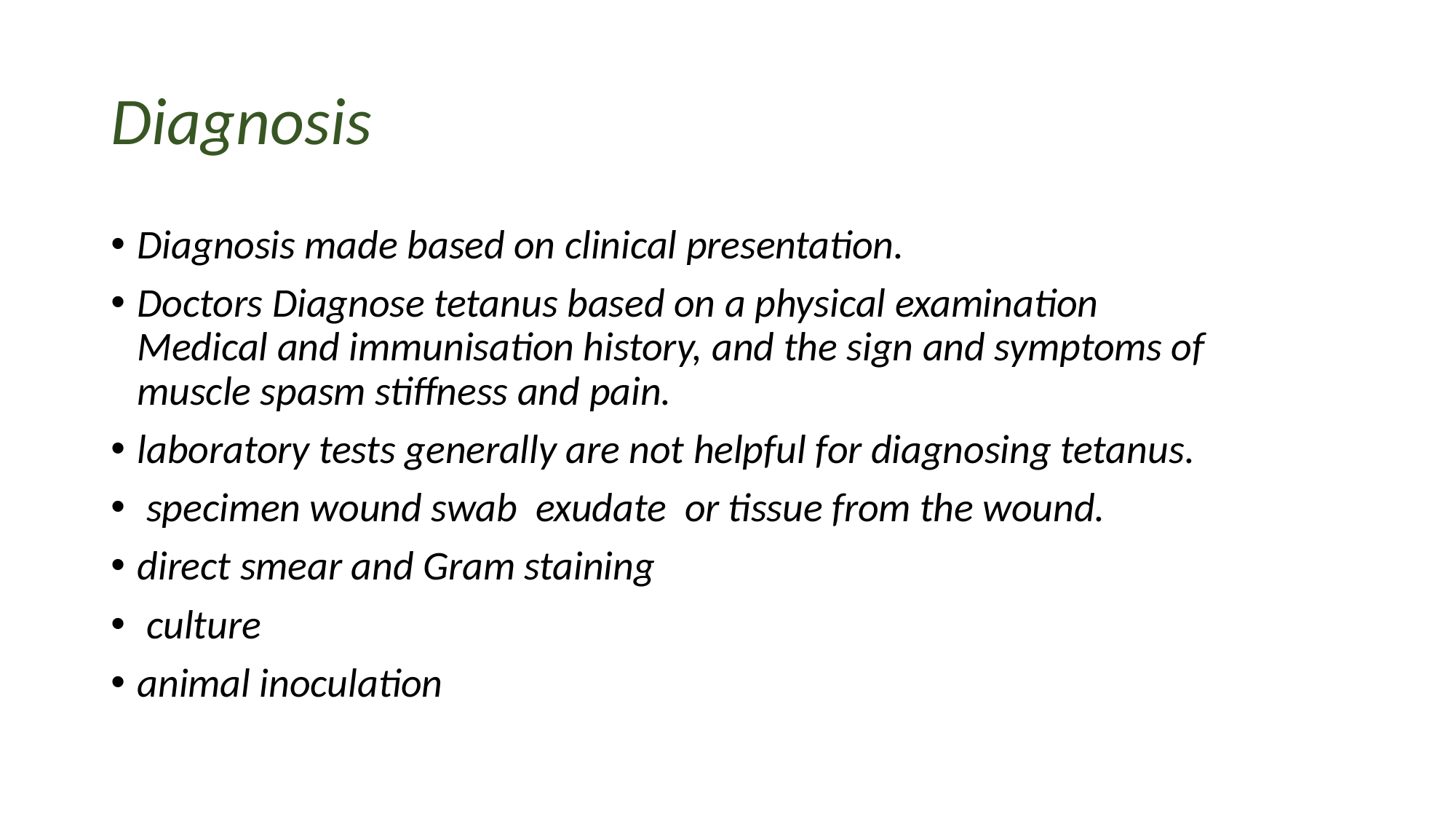

# Diagnosis
Diagnosis made based on clinical presentation.
Doctors Diagnose tetanus based on a physical examination Medical and immunisation history, and the sign and symptoms of muscle spasm stiffness and pain.
laboratory tests generally are not helpful for diagnosing tetanus.
 specimen wound swab  exudate  or tissue from the wound.
direct smear and Gram staining
 culture
animal inoculation